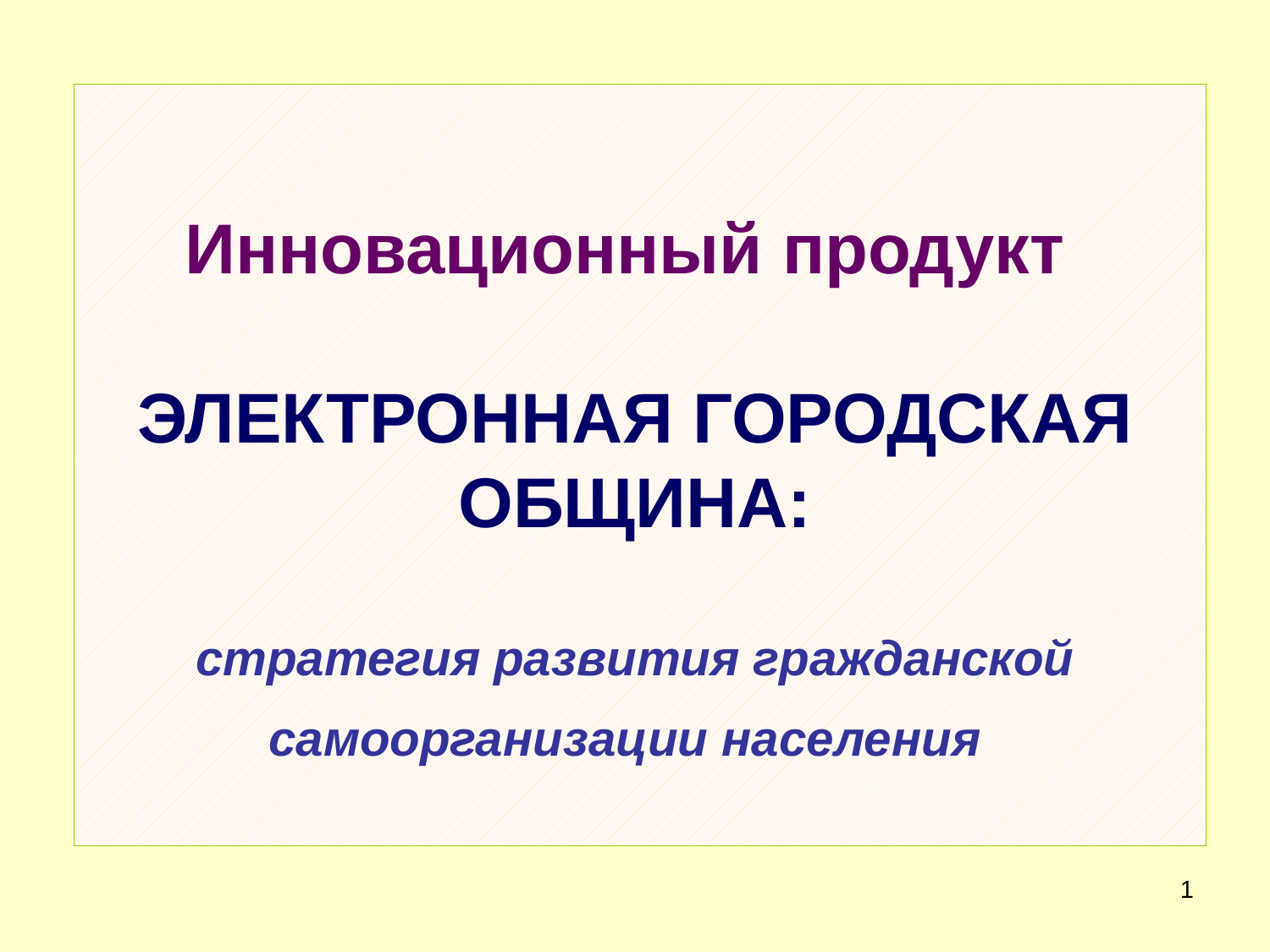

# Инновационный продукт ЭЛЕКТРОННАЯ ГОРОДСКАЯ ОБЩИНА: стратегия развития гражданской самоорганизации населения
1